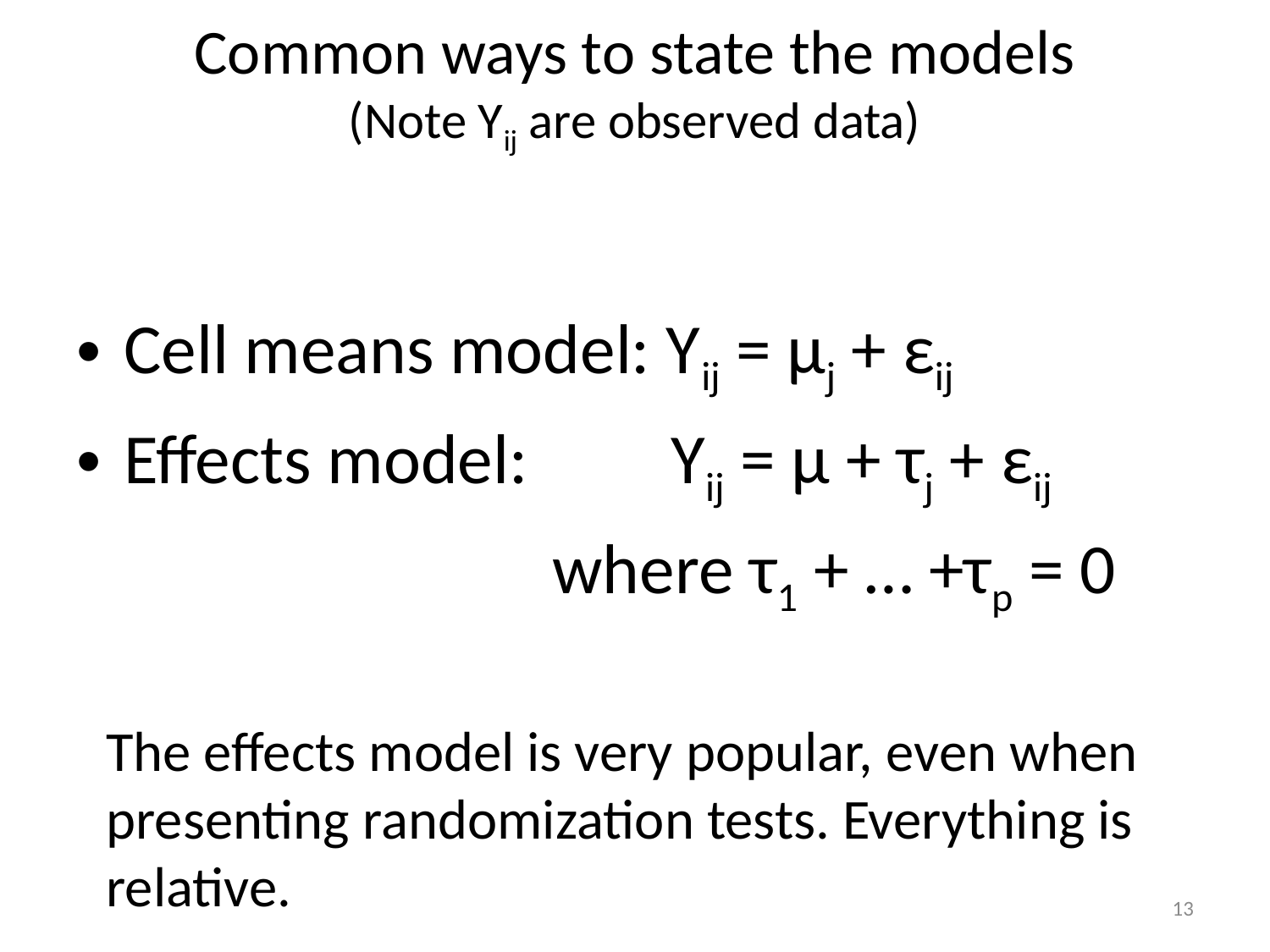

# Common ways to state the models (Note Yij are observed data)
Cell means model: Yij = μj + εij
Effects model:         Yij = μ + τj + εij
                              where τ1 + … +τp = 0
The effects model is very popular, even when
presenting randomization tests. Everything is
relative.
13